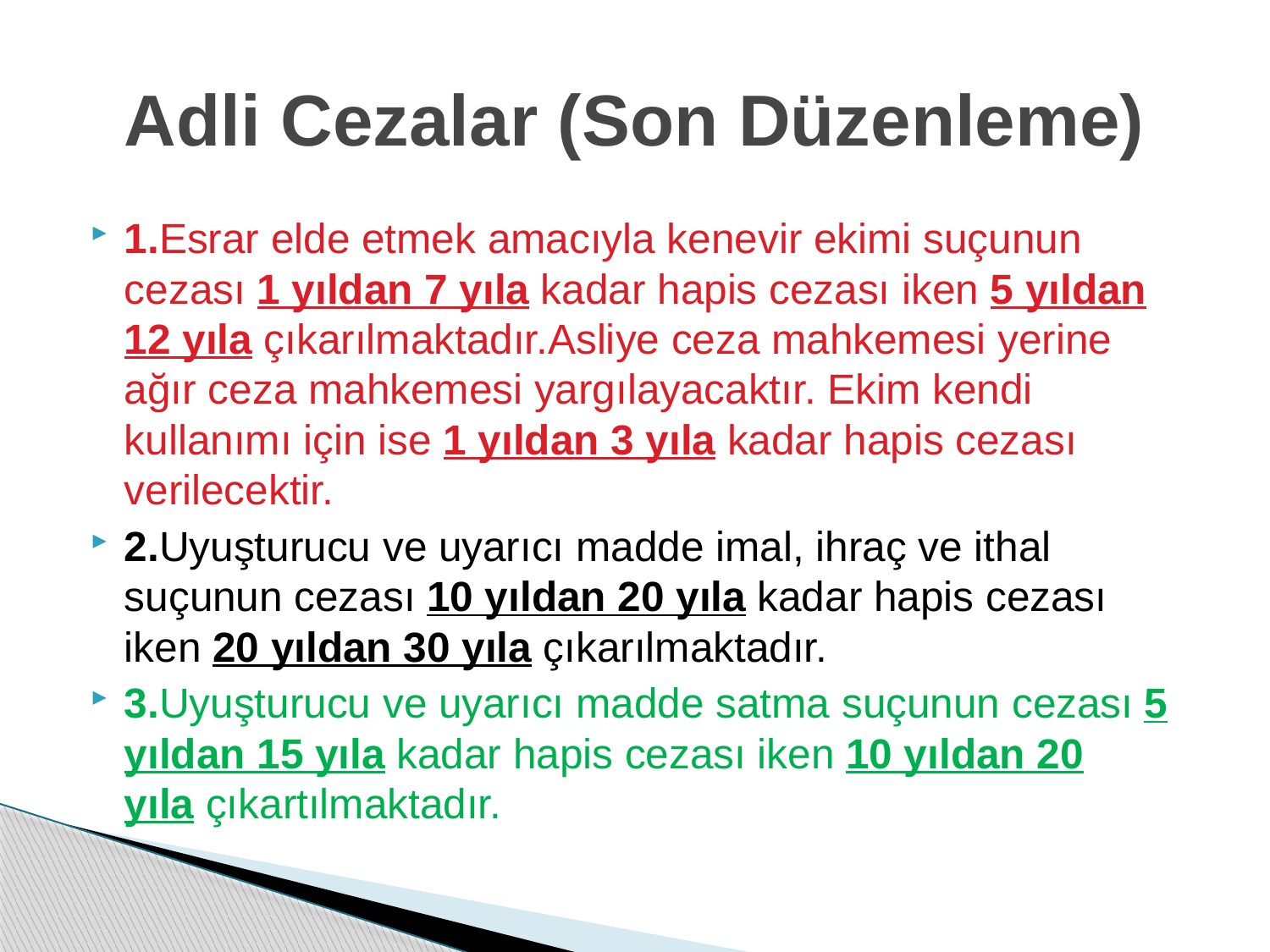

# Adli Cezalar (Son Düzenleme)
1.Esrar elde etmek amacıyla kenevir ekimi suçunun cezası 1 yıldan 7 yıla kadar hapis cezası iken 5 yıldan 12 yıla çıkarılmaktadır.Asliye ceza mahkemesi yerine ağır ceza mahkemesi yargılayacaktır. Ekim kendi kullanımı için ise 1 yıldan 3 yıla kadar hapis cezası verilecektir.
2.Uyuşturucu ve uyarıcı madde imal, ihraç ve ithal suçunun cezası 10 yıldan 20 yıla kadar hapis cezası iken 20 yıldan 30 yıla çıkarılmaktadır.
3.Uyuşturucu ve uyarıcı madde satma suçunun cezası 5 yıldan 15 yıla kadar hapis cezası iken 10 yıldan 20 yıla çıkartılmaktadır.